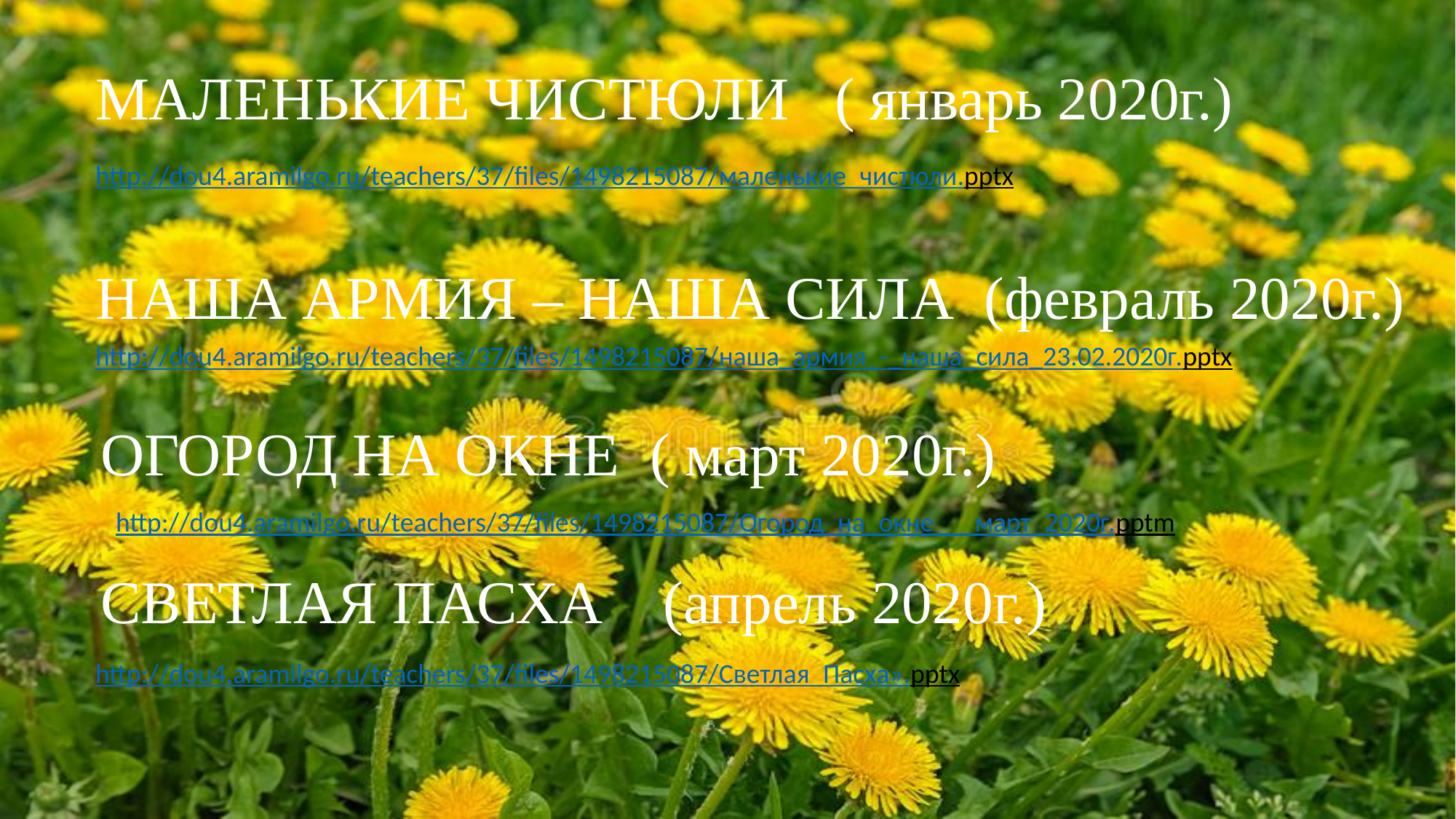

МАЛЕНЬКИЕ ЧИСТЮЛИ   ( январь 2020г.)
http://dou4.aramilgo.ru/teachers/37/files/1498215087/маленькие_чистюли.pptx
НАША АРМИЯ – НАША СИЛА  (февраль 2020г.)
http://dou4.aramilgo.ru/teachers/37/files/1498215087/наша_армия_-_наша_сила_23.02.2020г.pptx
ОГОРОД НА ОКНЕ  ( март 2020г.)
http://dou4.aramilgo.ru/teachers/37/files/1498215087/Огород_на_окне___март_2020г.pptm
СВЕТЛАЯ ПАСХА    (апрель 2020г.)
http://dou4.aramilgo.ru/teachers/37/files/1498215087/Светлая_Пасха».pptx